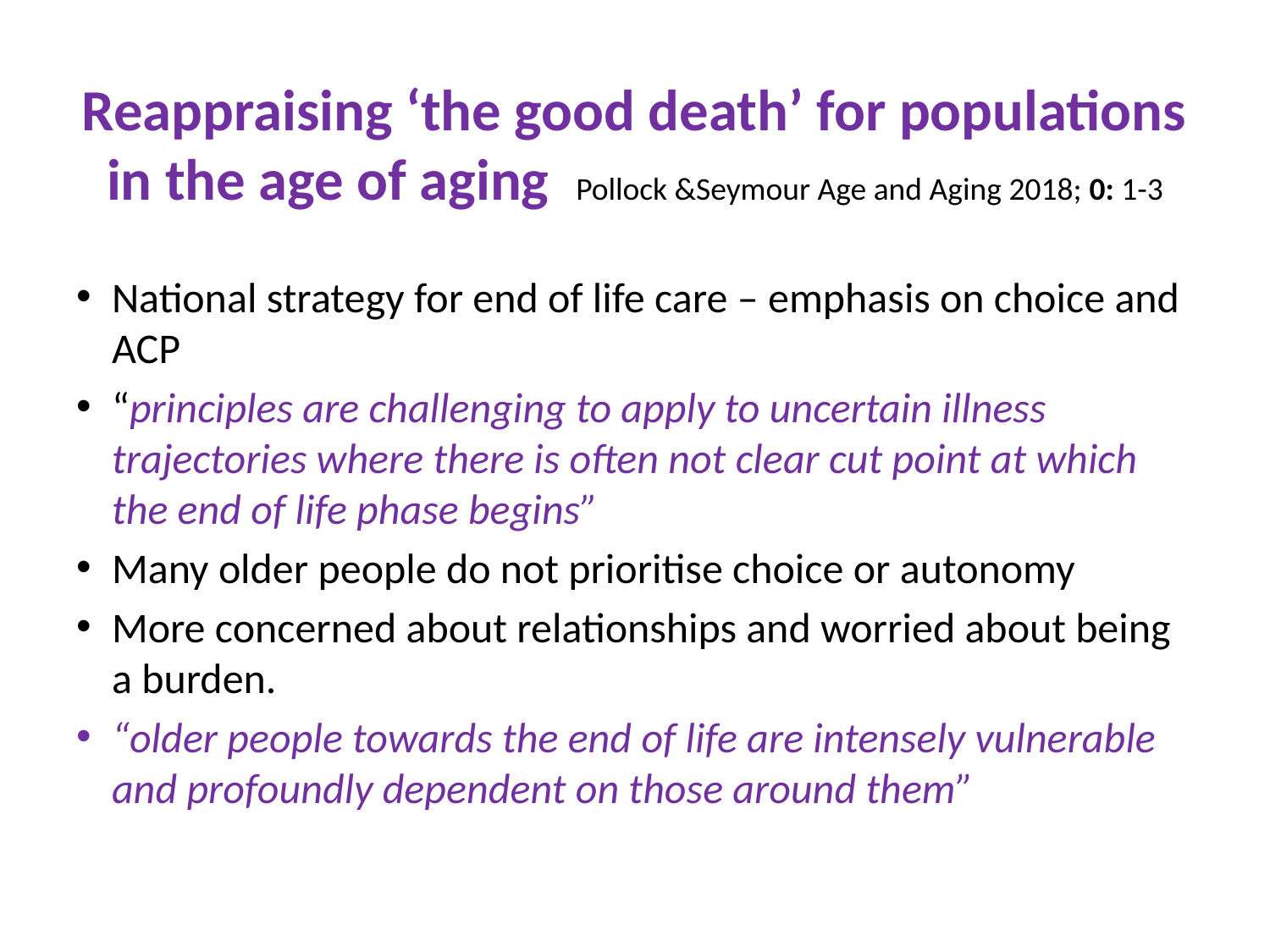

# Reappraising ‘the good death’ for populations in the age of aging  Pollock &Seymour Age and Aging 2018; 0: 1-3
National strategy for end of life care – emphasis on choice and ACP
“principles are challenging to apply to uncertain illness trajectories where there is often not clear cut point at which the end of life phase begins”
Many older people do not prioritise choice or autonomy
More concerned about relationships and worried about being a burden.
“older people towards the end of life are intensely vulnerable and profoundly dependent on those around them”